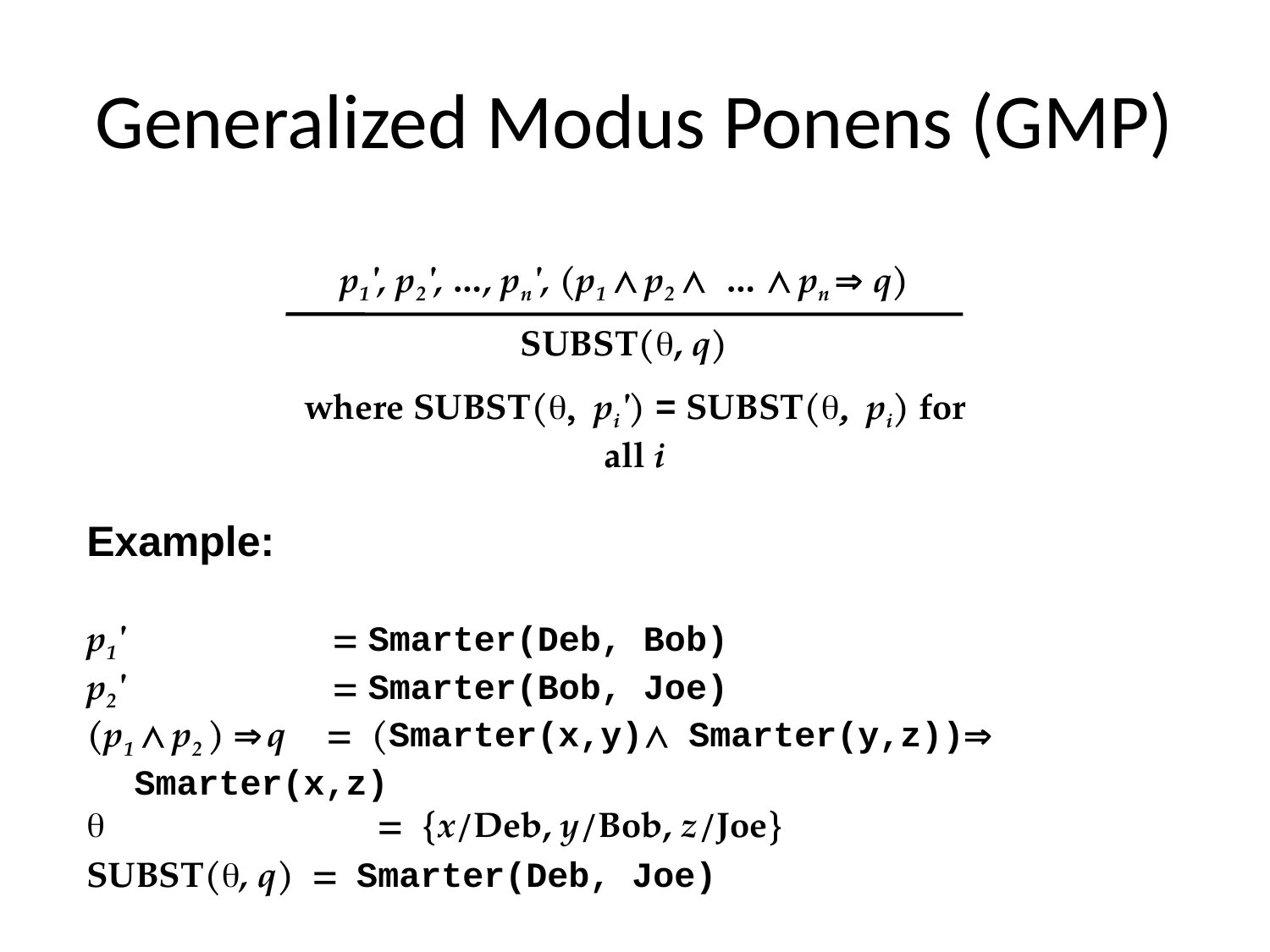

# Generalized Modus Ponens (GMP)
p1', p2', …, pn', (p1 ∧ p2 ∧ … ∧ pn ⇒  q)

SUBST(θ, q)
where SUBST(θ, pi') = SUBST(θ, pi) for all i
Example:

p1' 	        = Smarter(Deb, Bob)
p2' 	        = Smarter(Bob, Joe)
(p1 ∧ p2 ) ⇒ q     =  (Smarter(x,y)∧ Smarter(y,z))⇒ Smarter(x,z)
θ		       =  {x/Deb, y/Bob, z/Joe}
SUBST(θ, q)  =  Smarter(Deb, Joe)